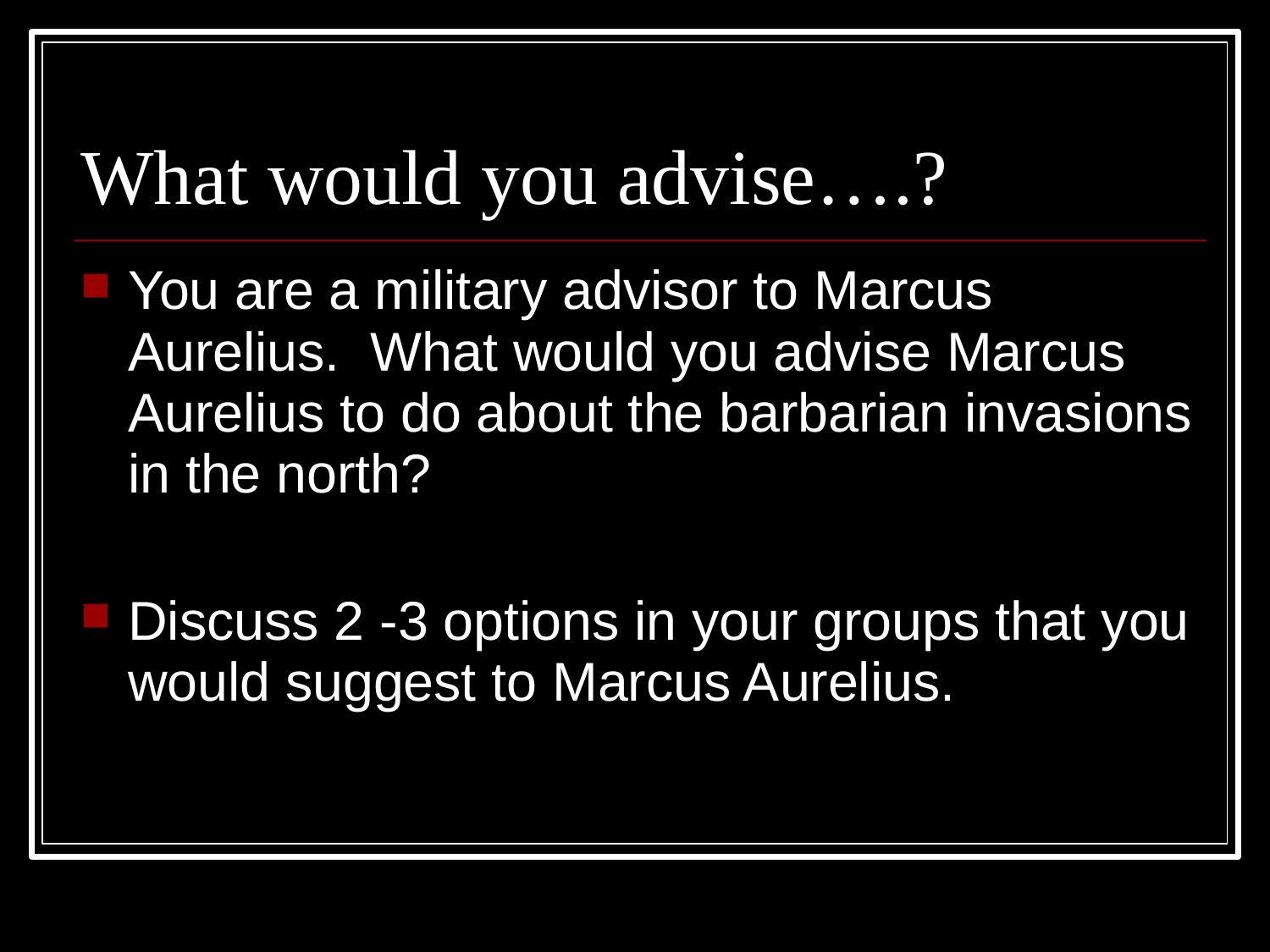

What would you advise….?
You are a military advisor to Marcus Aurelius.  What would you advise Marcus Aurelius to do about the barbarian invasions in the north?

Discuss 2 -3 options in your groups that you would suggest to Marcus Aurelius.